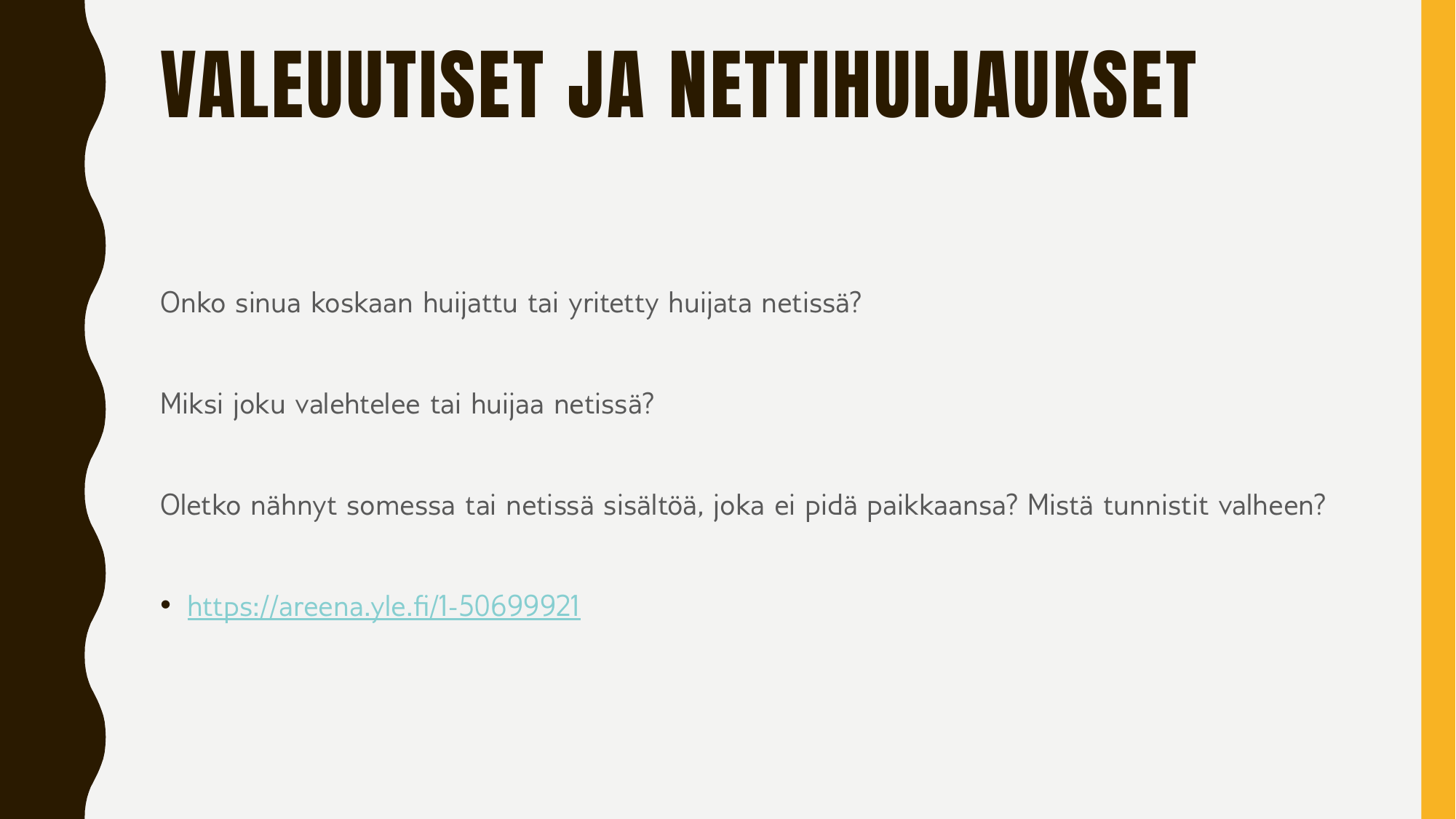

# Valeuutiset ja nettihuijaukset
Onko sinua koskaan huijattu tai yritetty huijata netissä?

Miksi joku valehtelee tai huijaa netissä?

Oletko nähnyt somessa tai netissä sisältöä, joka ei pidä paikkaansa? Mistä tunnistit valheen?

https://areena.yle.fi/1-50699921